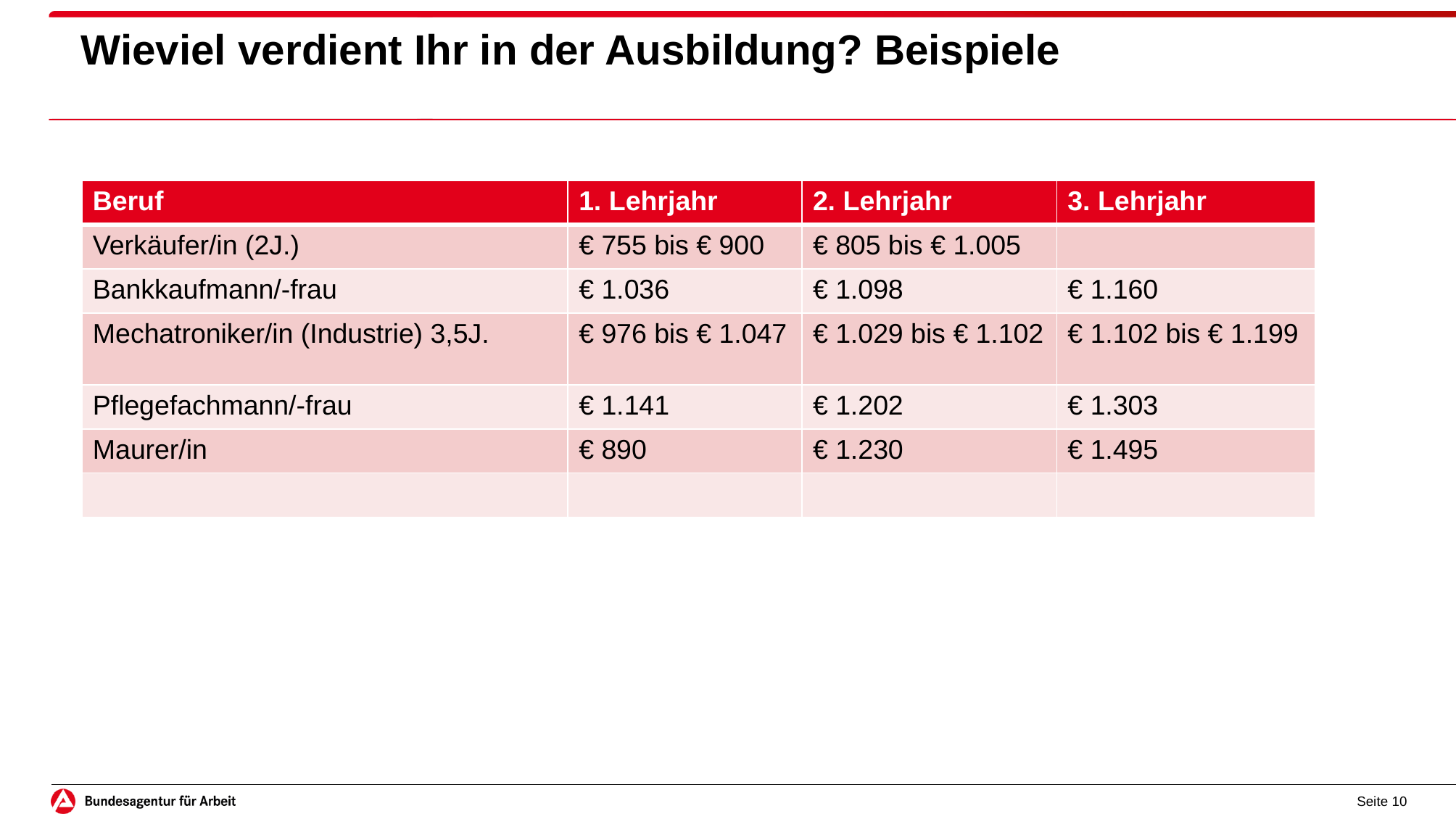

# Wieviel verdient Ihr in der Ausbildung? Beispiele
| Beruf | 1. Lehrjahr | 2. Lehrjahr | 3. Lehrjahr |
| --- | --- | --- | --- |
| Verkäufer/in (2J.) | € 755 bis € 900 | € 805 bis € 1.005 |  |
| Bankkaufmann/-frau | € 1.036 | € 1.098 | € 1.160 |
| Mechatroniker/in (Industrie) 3,5J. | € 976 bis € 1.047 | € 1.029 bis € 1.102 | € 1.102 bis € 1.199 |
| Pflegefachmann/-frau | € 1.141 | € 1.202 | € 1.303 |
| Maurer/in | € 890 | € 1.230 | € 1.495 |
|  |  |  |  |
Seite 10